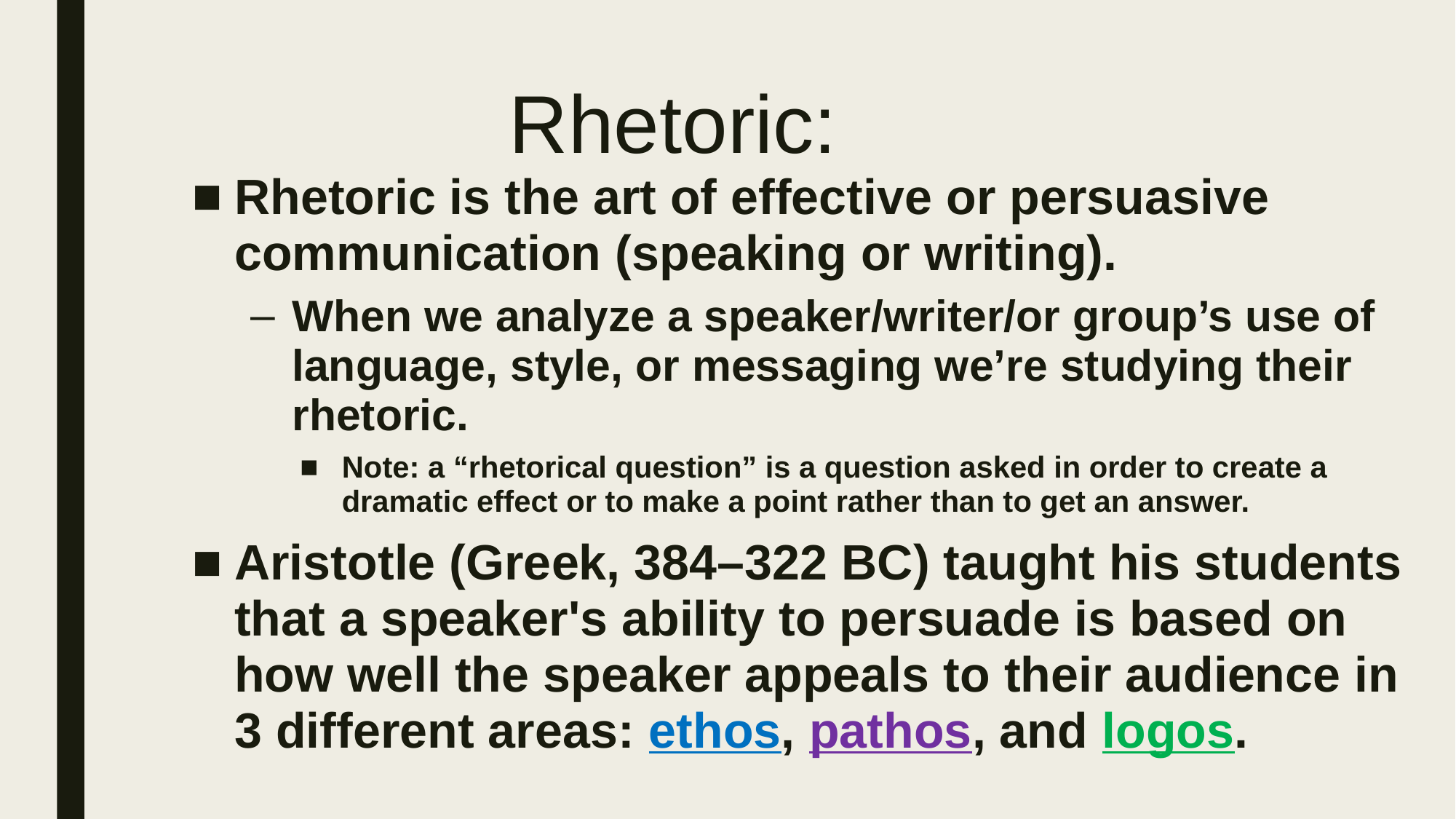

# Rhetoric:
Rhetoric is the art of effective or persuasive communication (speaking or writing).
When we analyze a speaker/writer/or group’s use of language, style, or messaging we’re studying their rhetoric.
Note: a “rhetorical question” is a question asked in order to create a dramatic effect or to make a point rather than to get an answer.
Aristotle (Greek, 384–322 BC) taught his students that a speaker's ability to persuade is based on how well the speaker appeals to their audience in 3 different areas: ethos, pathos, and logos.